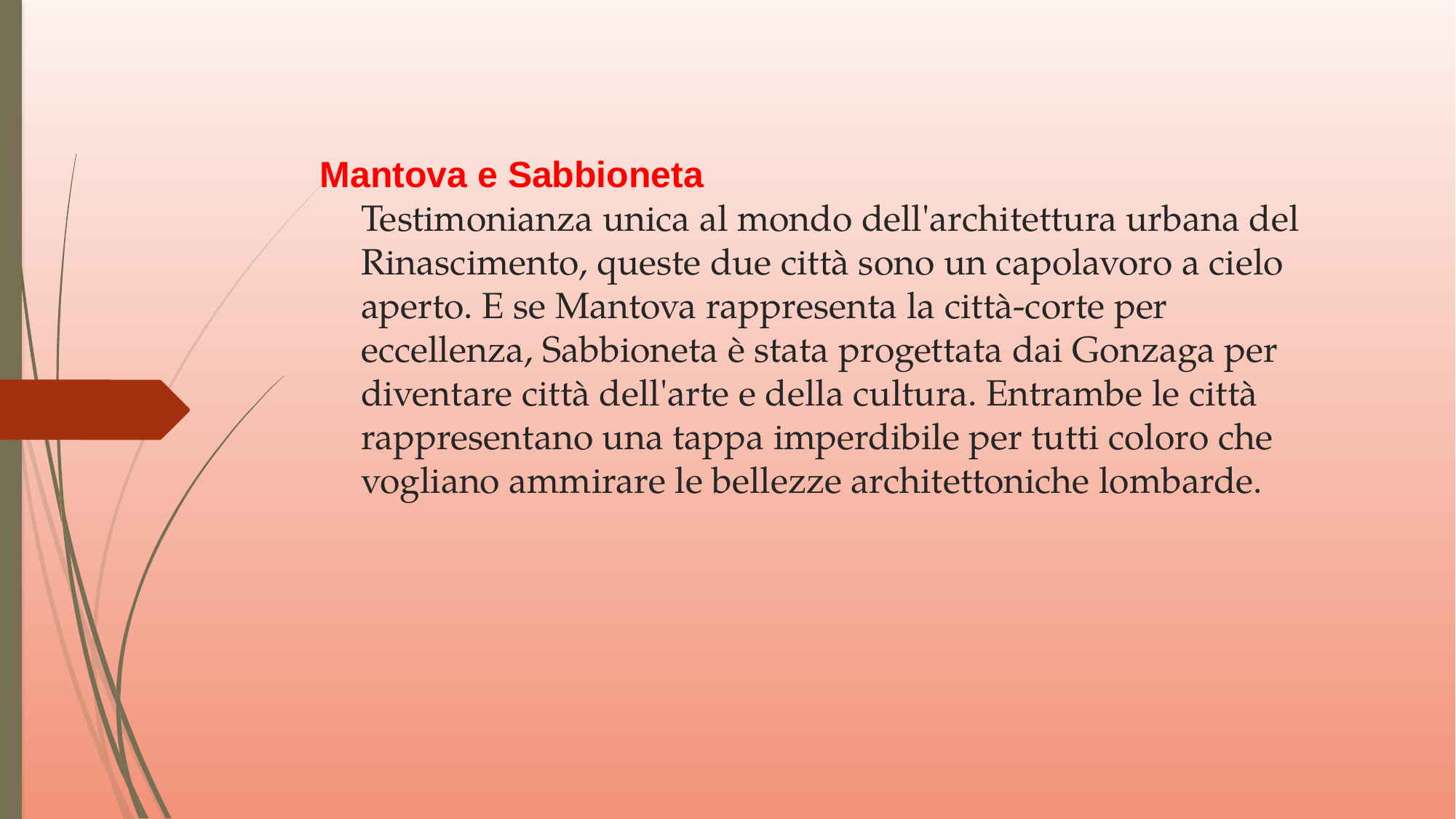

# Mantova e Sabbioneta   Testimonianza unica al mondo dell'architettura urbana del Rinascimento, queste due città sono un capolavoro a cielo aperto. E se Mantova rappresenta la città-corte per eccellenza, Sabbioneta è stata progettata dai Gonzaga per diventare città dell'arte e della cultura. Entrambe le città rappresentano una tappa imperdibile per tutti coloro che vogliano ammirare le bellezze architettoniche lombarde.